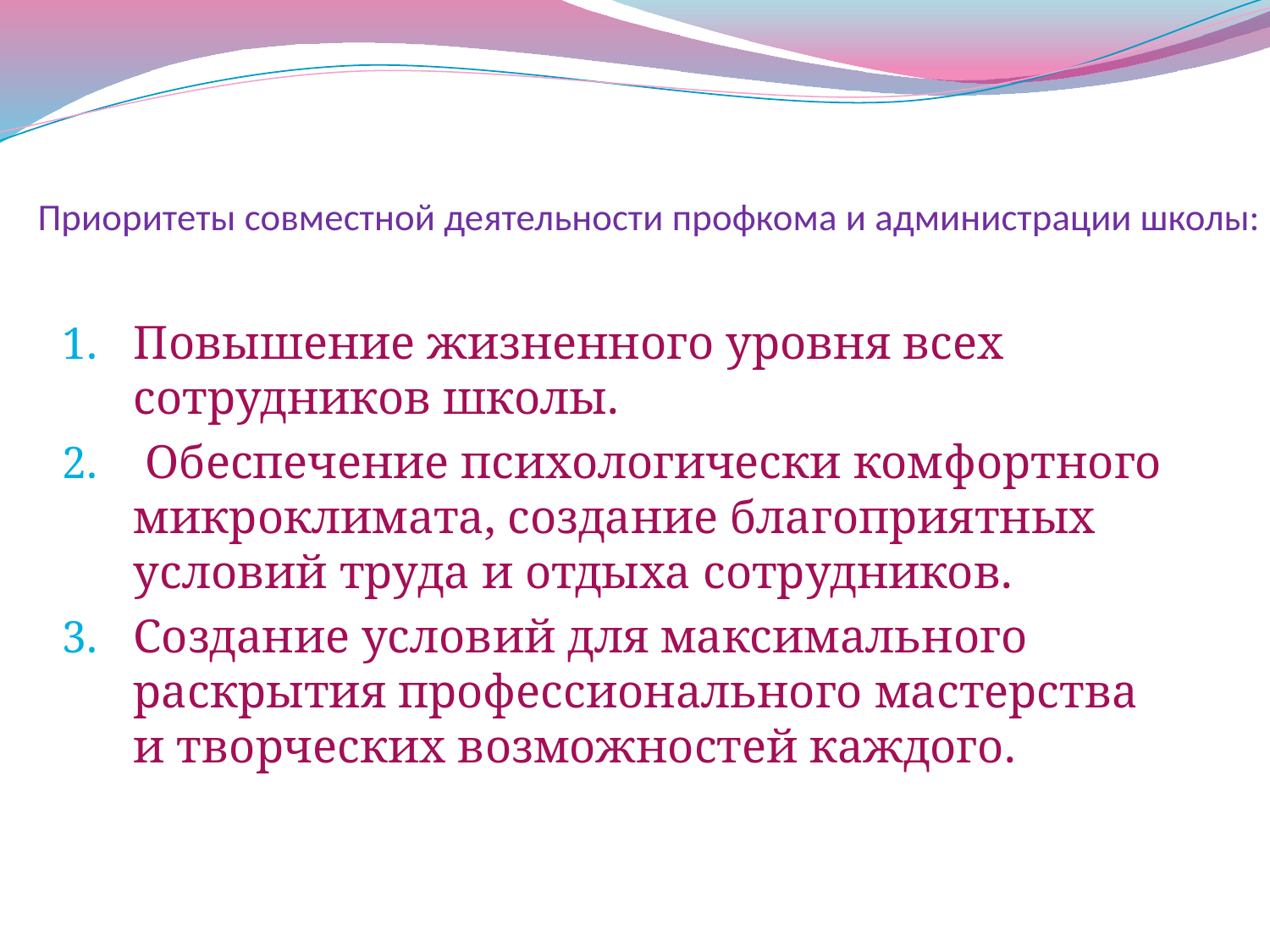

# Приоритеты совместной деятельности профкома и администрации школы:
Повышение жизненного уровня всех сотрудников школы.
 Обеспечение психологически комфортного микроклимата, создание благоприятных условий труда и отдыха сотрудников.
Создание условий для максимального раскрытия профессионального мастерства и творческих возможностей каждого.